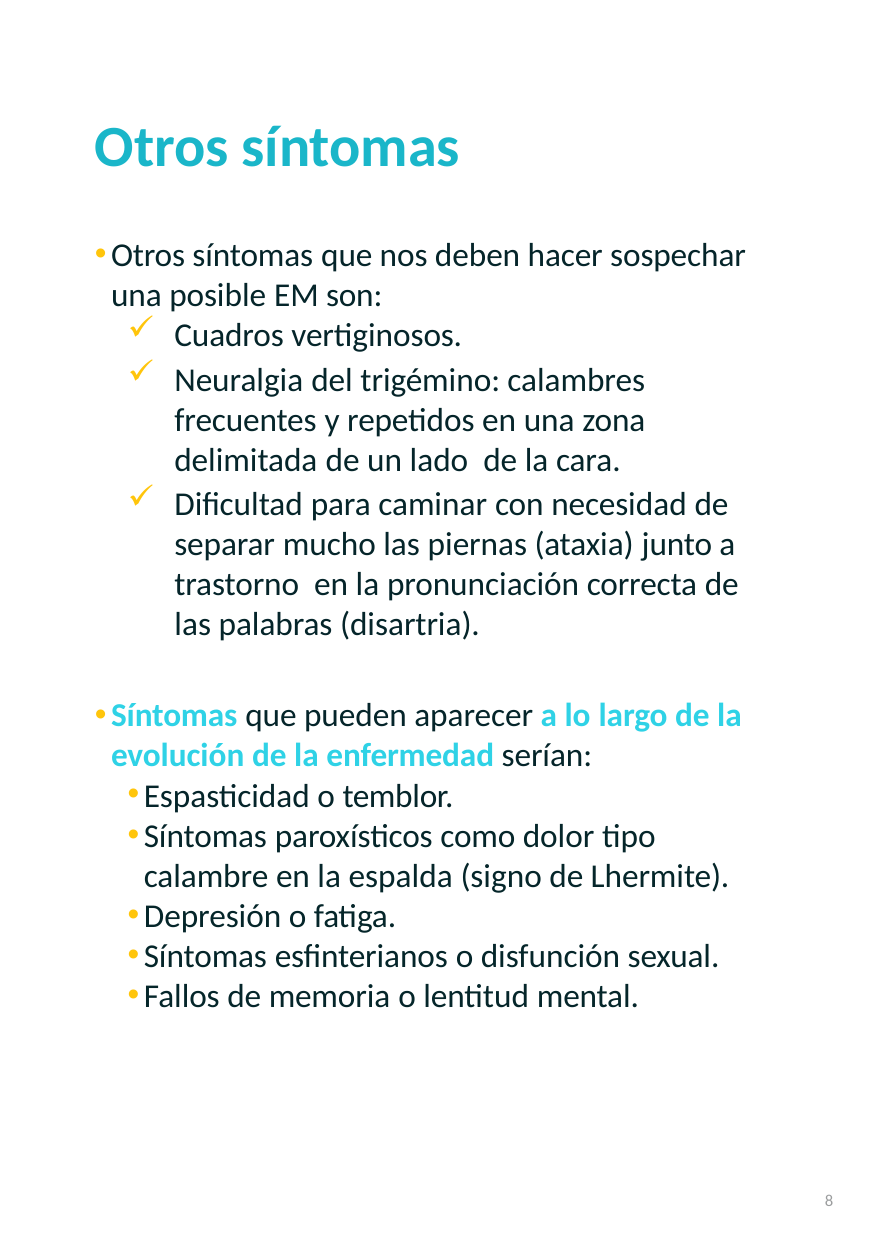

Otros síntomas
Otros síntomas que nos deben hacer sospechar una posible EM son:
Cuadros vertiginosos.
Neuralgia del trigémino: calambres frecuentes y repetidos en una zona delimitada de un lado  de la cara.
Dificultad para caminar con necesidad de separar mucho las piernas (ataxia) junto a trastorno  en la pronunciación correcta de las palabras (disartria).

Síntomas que pueden aparecer a lo largo de la evolución de la enfermedad serían:
Espasticidad o temblor.
Síntomas paroxísticos como dolor tipo calambre en la espalda (signo de Lhermite).
Depresión o fatiga.
Síntomas esfinterianos o disfunción sexual.
Fallos de memoria o lentitud mental.
8